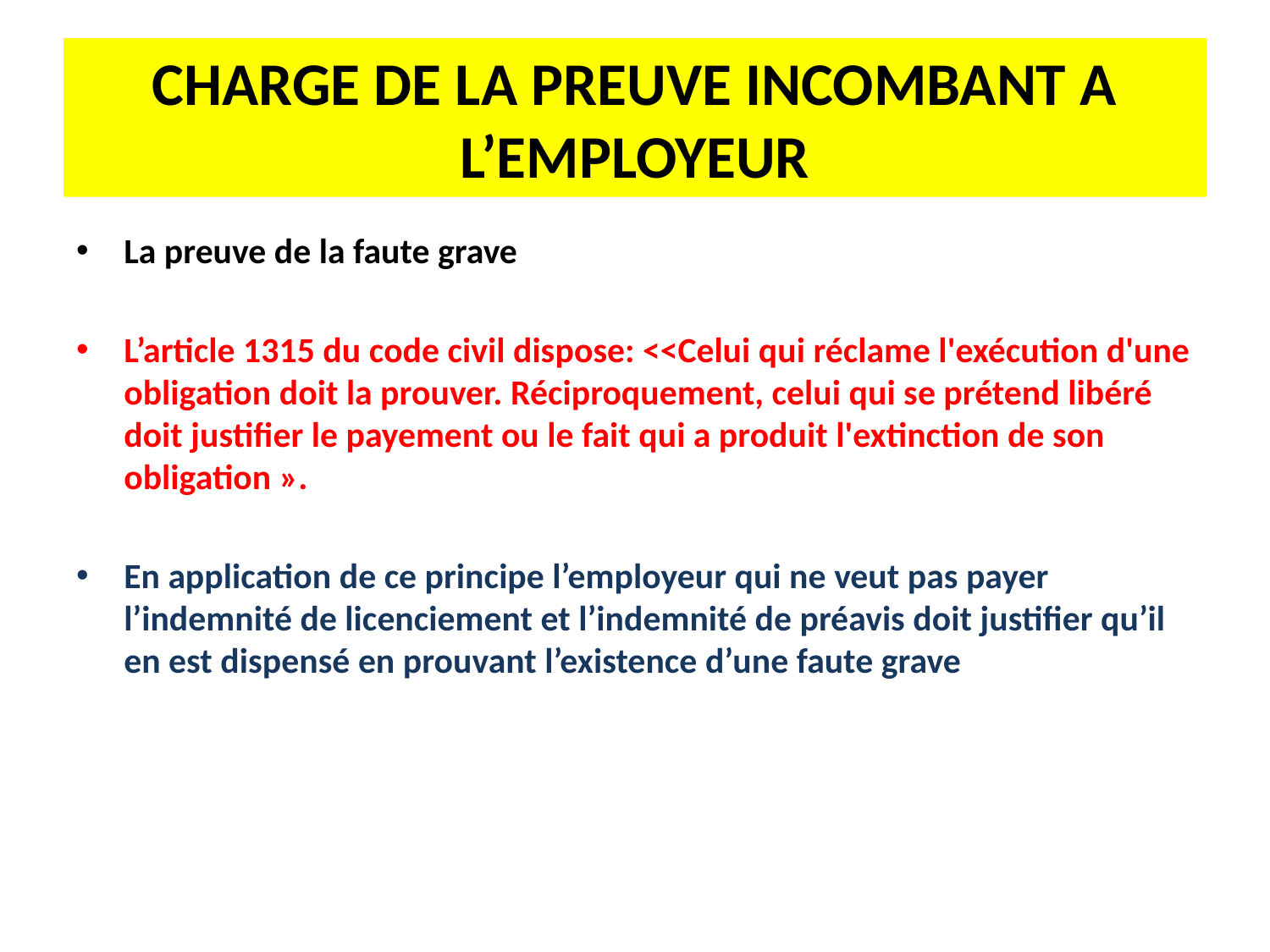

# CHARGE DE LA PREUVE INCOMBANT A L’EMPLOYEUR
La preuve de la faute grave

L’article 1315 du code civil dispose: <<Celui qui réclame l'exécution d'une obligation doit la prouver. Réciproquement, celui qui se prétend libéré doit justifier le payement ou le fait qui a produit l'extinction de son obligation ».

En application de ce principe l’employeur qui ne veut pas payer l’indemnité de licenciement et l’indemnité de préavis doit justifier qu’il en est dispensé en prouvant l’existence d’une faute grave